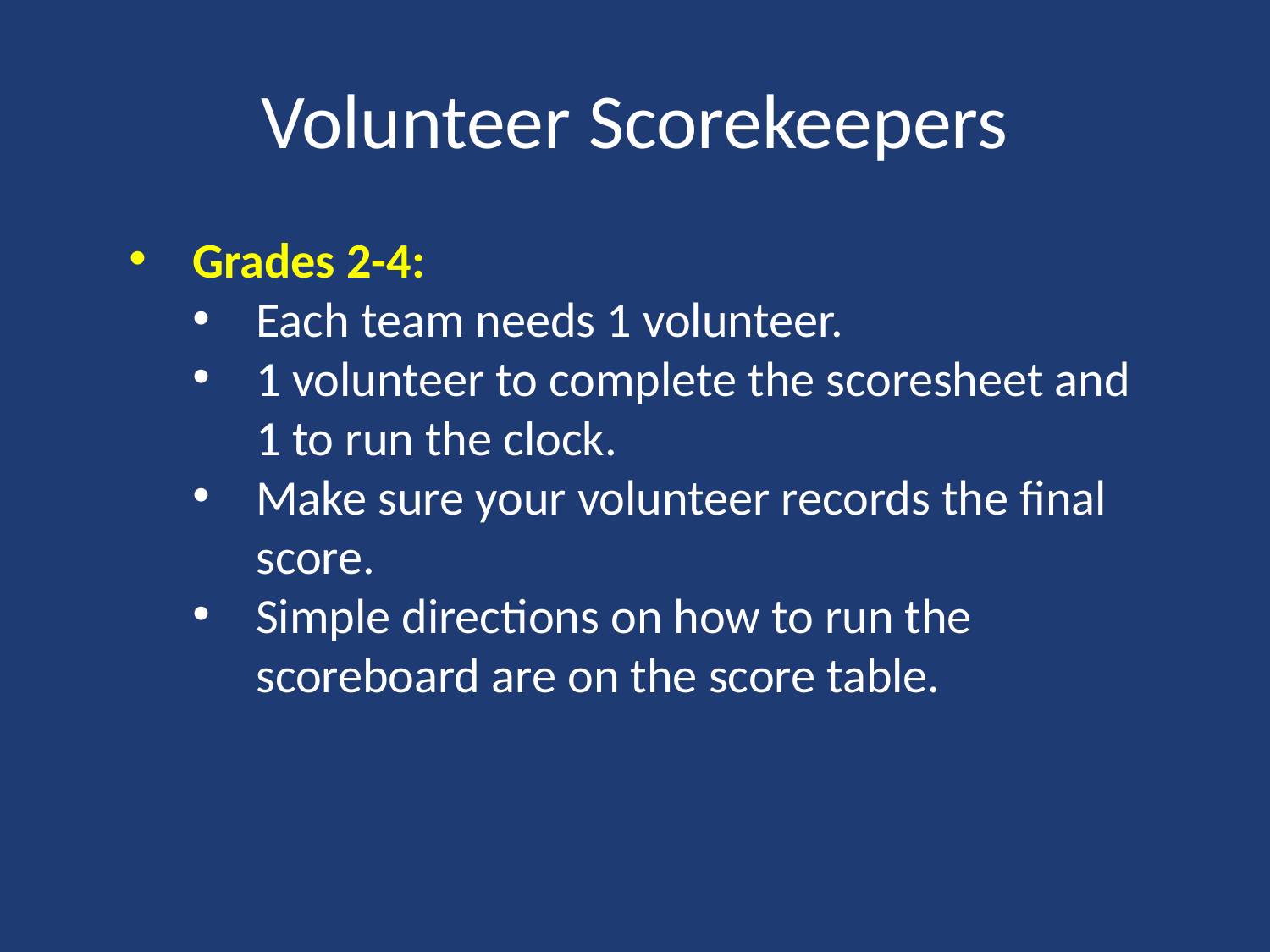

# Volunteer Scorekeepers

Grades 2-4:
Each team needs 1 volunteer.
1 volunteer to complete the scoresheet and 1 to run the clock.
Make sure your volunteer records the final score.
Simple directions on how to run the scoreboard are on the score table.